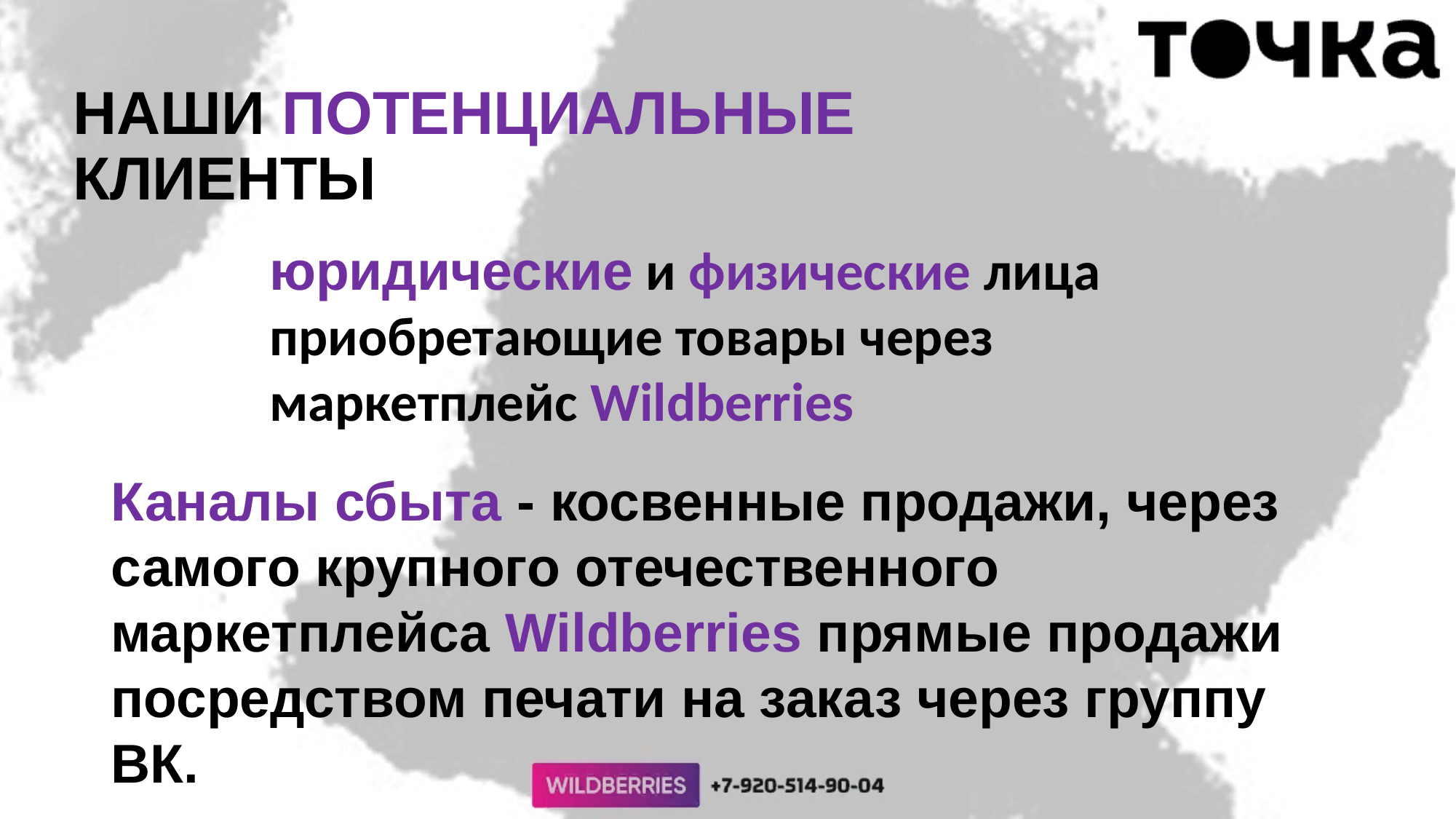

НАШИ ПОТЕНЦИАЛЬНЫЕ КЛИЕНТЫ:
юридические и физические лица приобретающие товары через маркетплейс Wildberries
Каналы сбыта - косвенные продажи, через самого крупного отечественного маркетплейса Wildberries прямые продажи посредством печати на заказ через группу ВК.